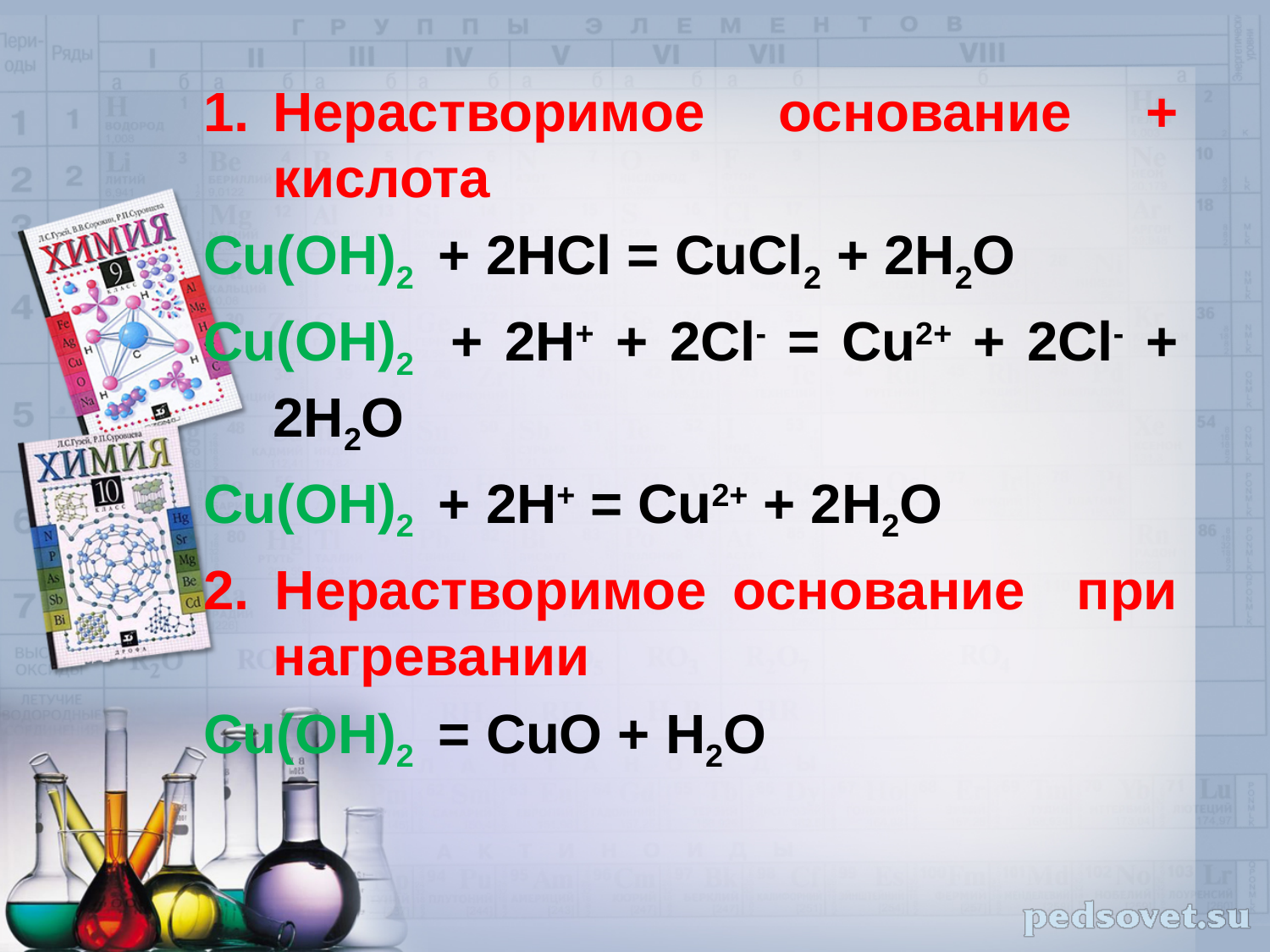

Нерастворимое основание + кислота
Cu(OH)2  + 2HCl = CuCl2 + 2H2O
Cu(OH)2  + 2H+ + 2Cl- = Cu2+ + 2Cl- + 2H2O
Cu(OH)2  + 2H+ = Cu2+ + 2H2O
2. Нерастворимое основание  при нагревании
Cu(OH)2  = CuO + H2O

#